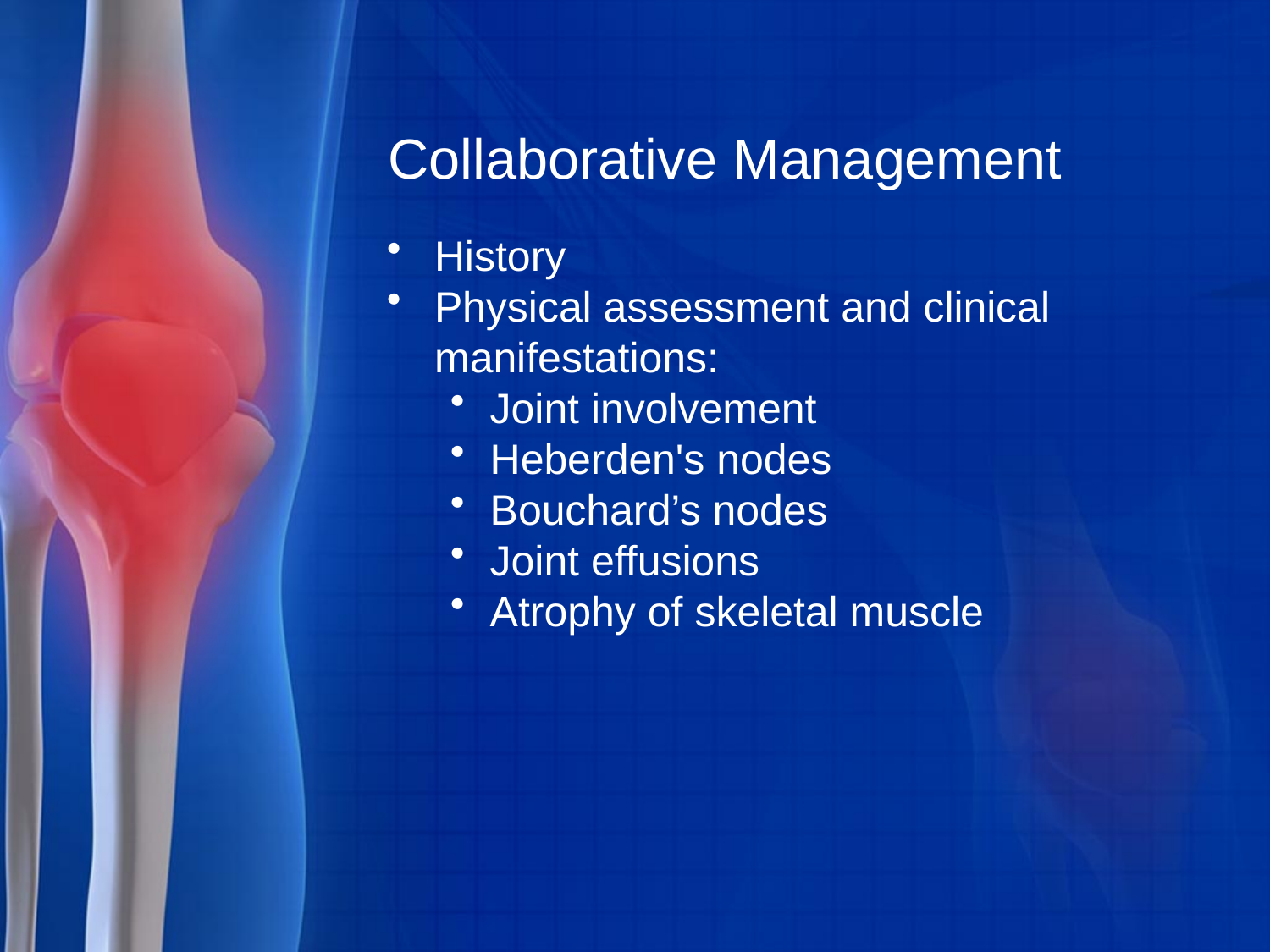

# Collaborative Management
History
Physical assessment and clinical manifestations:
Joint involvement
Heberden's nodes
Bouchard’s nodes
Joint effusions
Atrophy of skeletal muscle